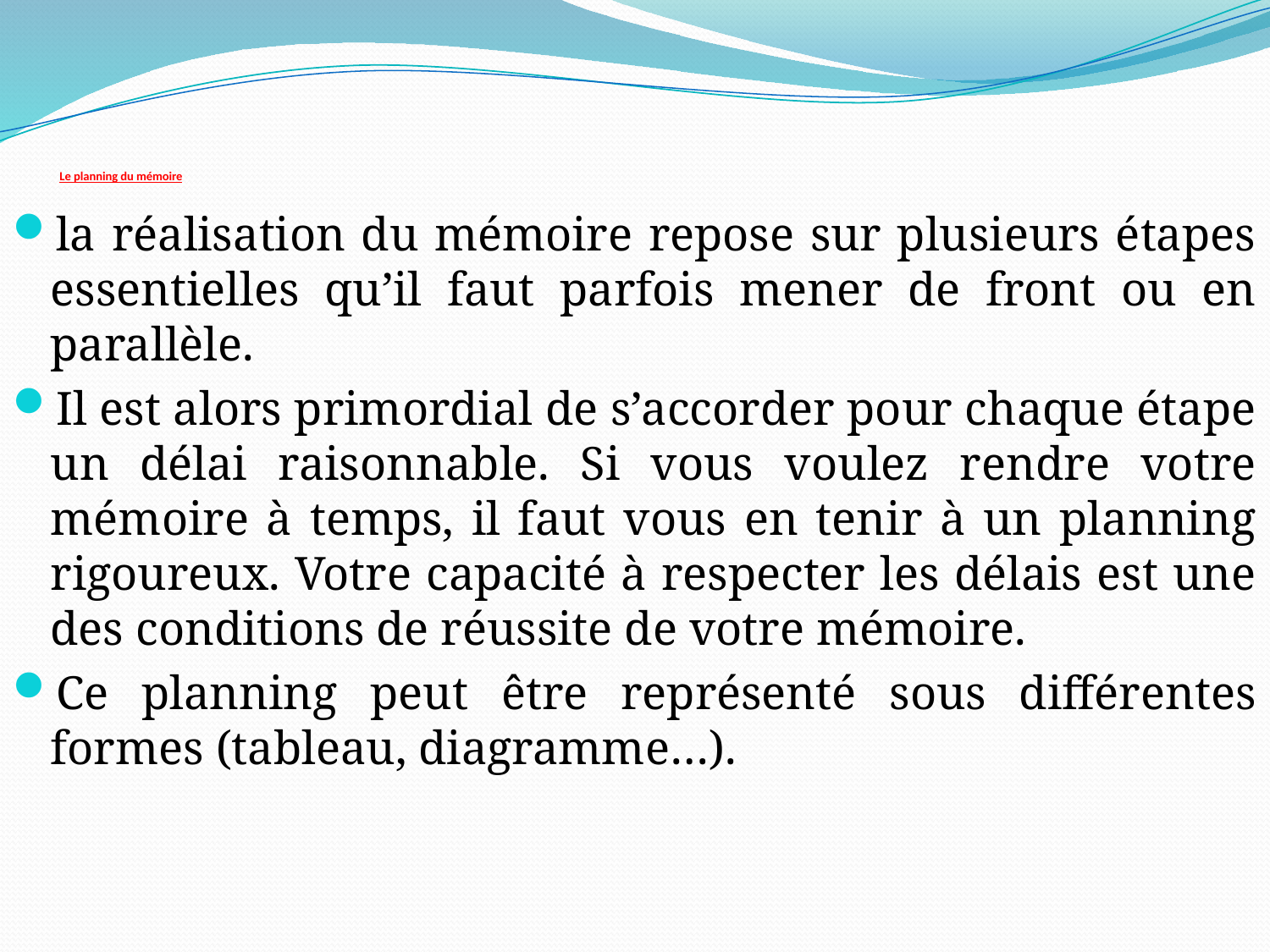

# Le planning du mémoire
la réalisation du mémoire repose sur plusieurs étapes essentielles qu’il faut parfois mener de front ou en parallèle.
Il est alors primordial de s’accorder pour chaque étape un délai raisonnable. Si vous voulez rendre votre mémoire à temps, il faut vous en tenir à un planning rigoureux. Votre capacité à respecter les délais est une des conditions de réussite de votre mémoire.
Ce planning peut être représenté sous différentes formes (tableau, diagramme…).